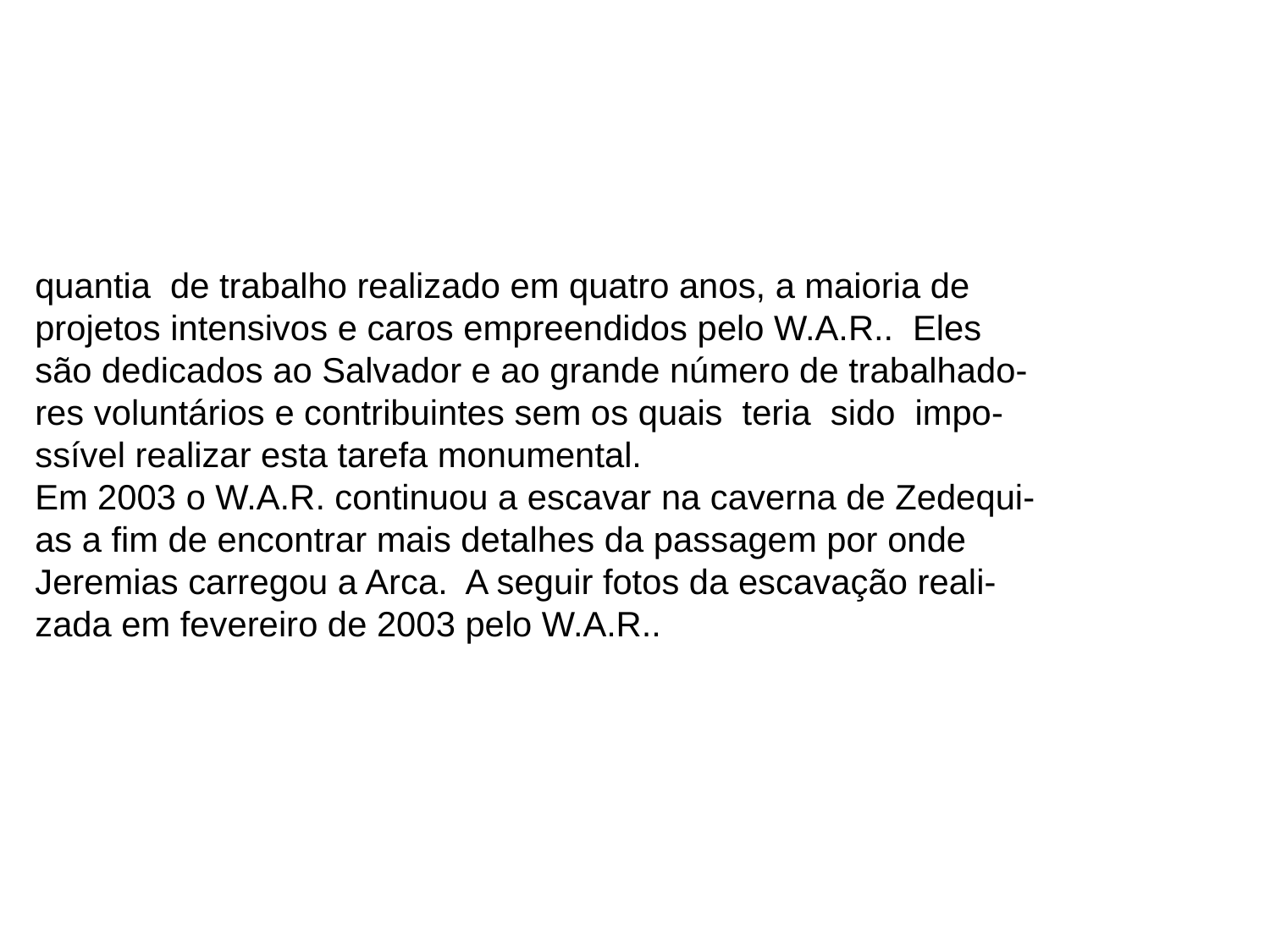

quantia  de trabalho realizado em quatro anos, a maioria de
projetos intensivos e caros empreendidos pelo W.A.R..  Eles
são dedicados ao Salvador e ao grande número de trabalhado-
res voluntários e contribuintes sem os quais  teria  sido  impo-
ssível realizar esta tarefa monumental.
Em 2003 o W.A.R. continuou a escavar na caverna de Zedequi-
as a fim de encontrar mais detalhes da passagem por onde
Jeremias carregou a Arca.  A seguir fotos da escavação reali-
zada em fevereiro de 2003 pelo W.A.R..